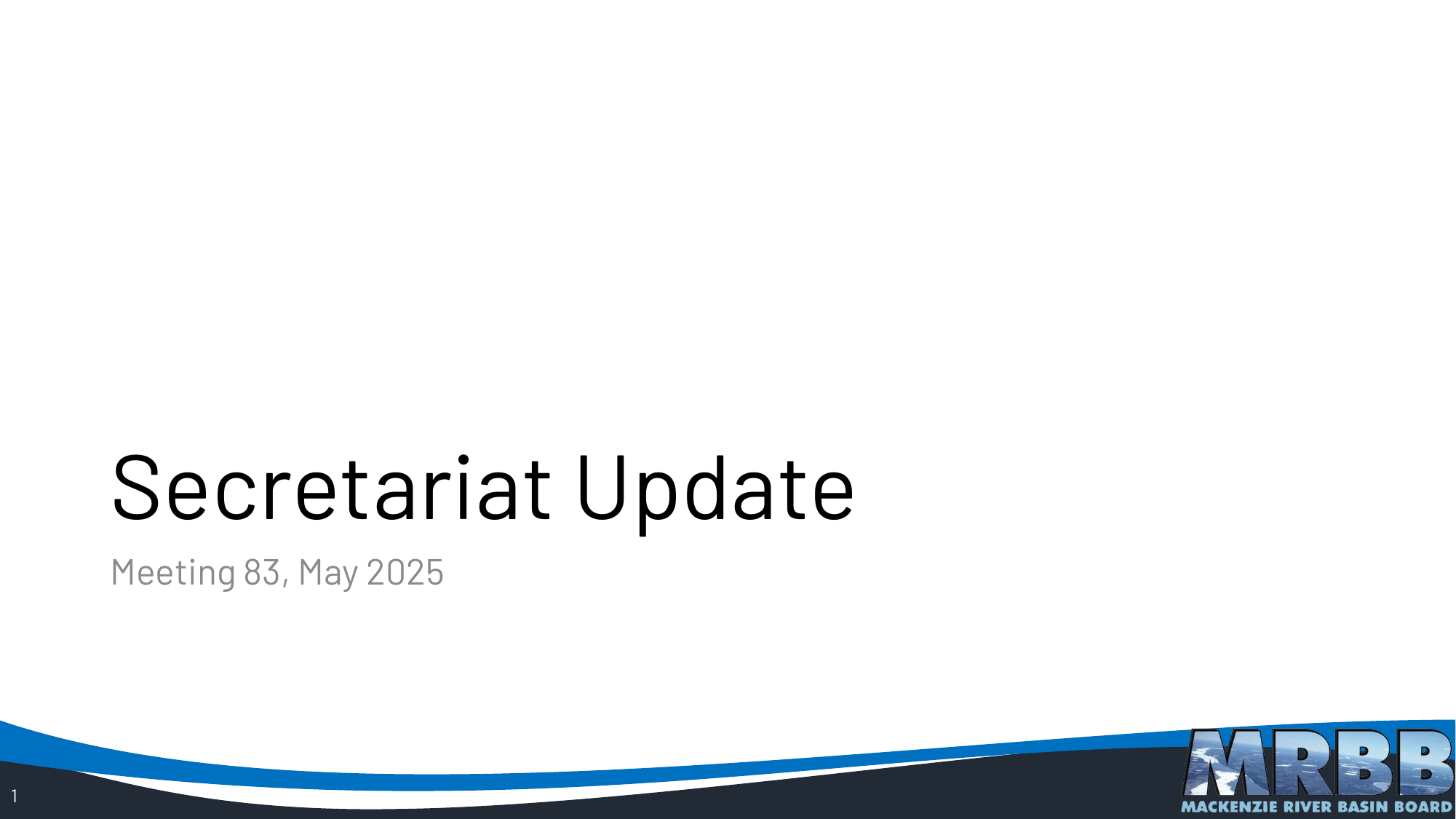

# Secretariat Update
Meeting 83, May 2025
1